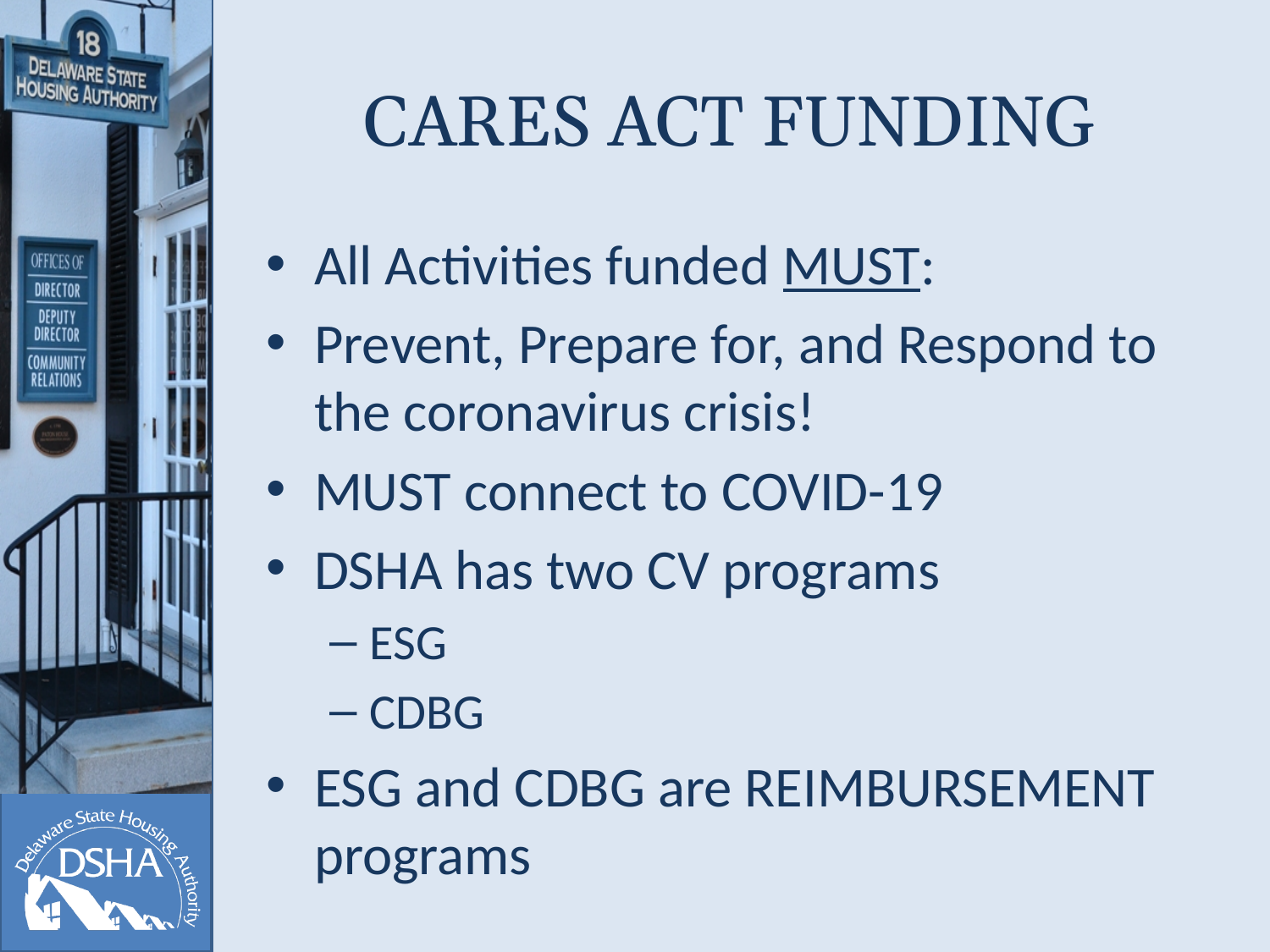

# CARES ACT FUNDING
All Activities funded MUST:
Prevent, Prepare for, and Respond to the coronavirus crisis!
MUST connect to COVID-19
DSHA has two CV programs
ESG
CDBG
ESG and CDBG are REIMBURSEMENT programs